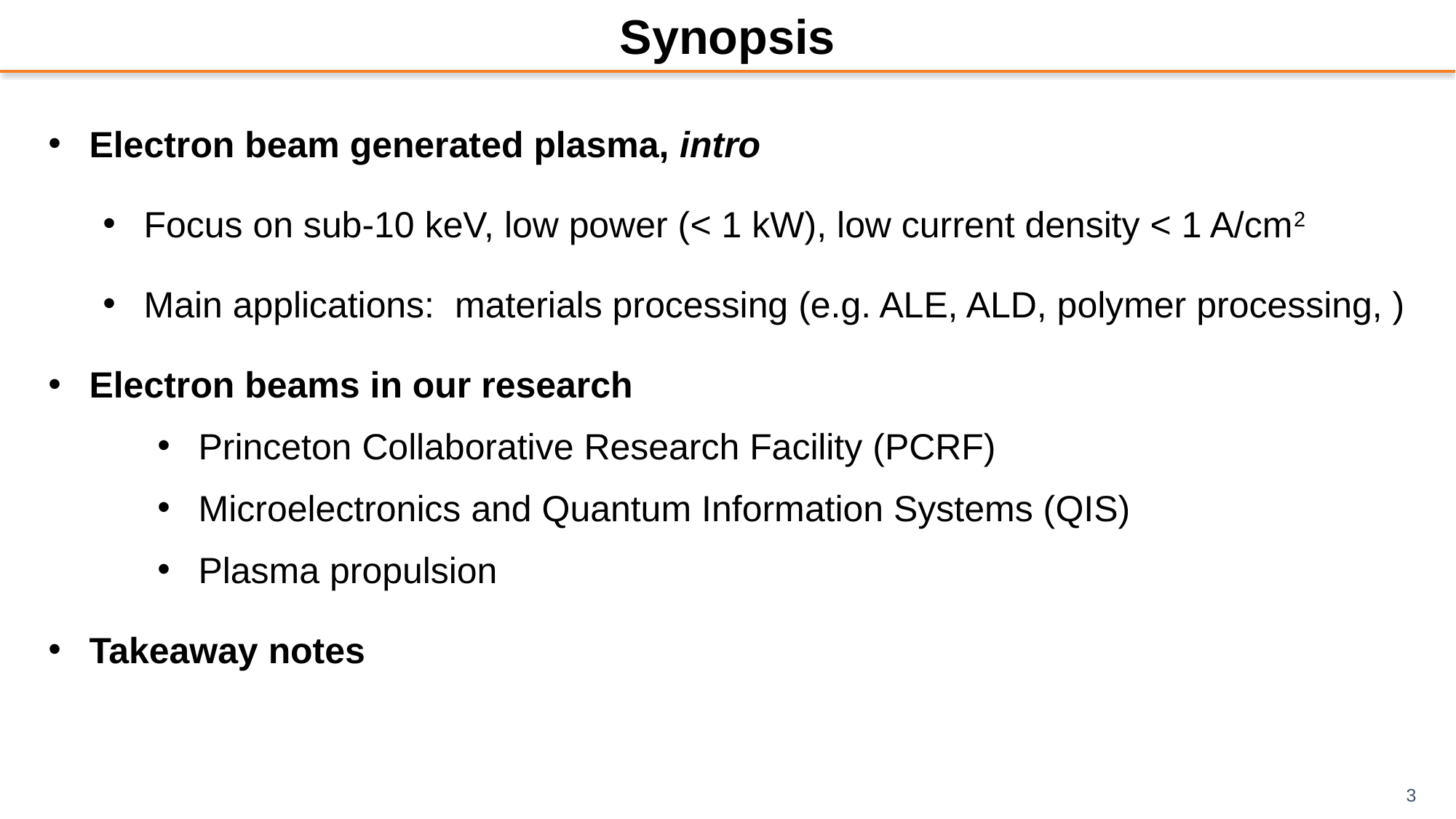

Synopsis
Electron beam generated plasma, intro
Focus on sub-10 keV, low power (< 1 kW), low current density < 1 A/cm2
Main applications:  materials processing (e.g. ALE, ALD, polymer processing, )
Electron beams in our research
Princeton Collaborative Research Facility (PCRF)
Microelectronics and Quantum Information Systems (QIS)
Plasma propulsion
Takeaway notes
3